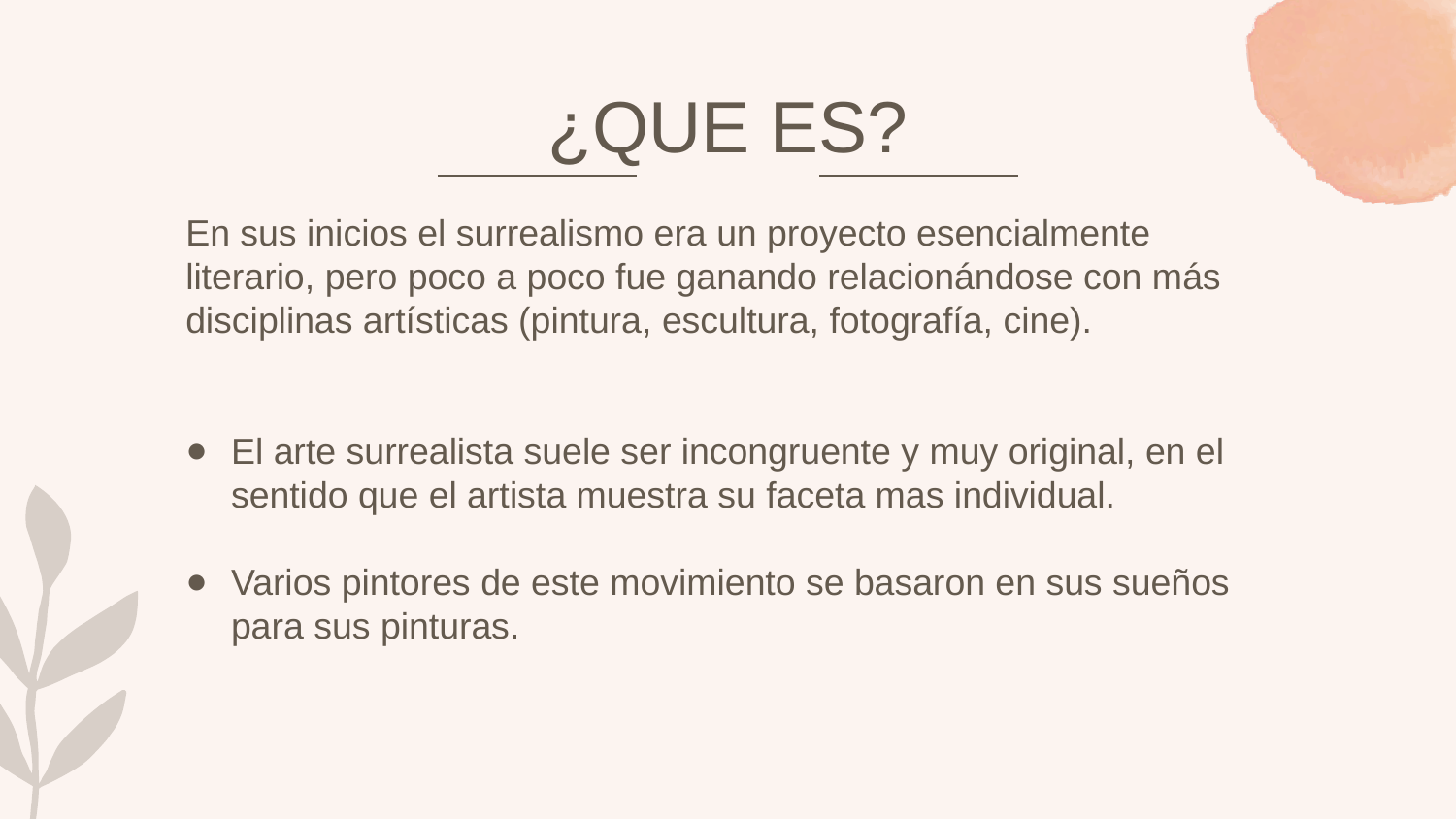

# ¿QUE ES?
En sus inicios el surrealismo era un proyecto esencialmente literario, pero poco a poco fue ganando relacionándose con más disciplinas artísticas (pintura, escultura, fotografía, cine).

El arte surrealista suele ser incongruente y muy original, en el sentido que el artista muestra su faceta mas individual.

Varios pintores de este movimiento se basaron en sus sueños para sus pinturas.